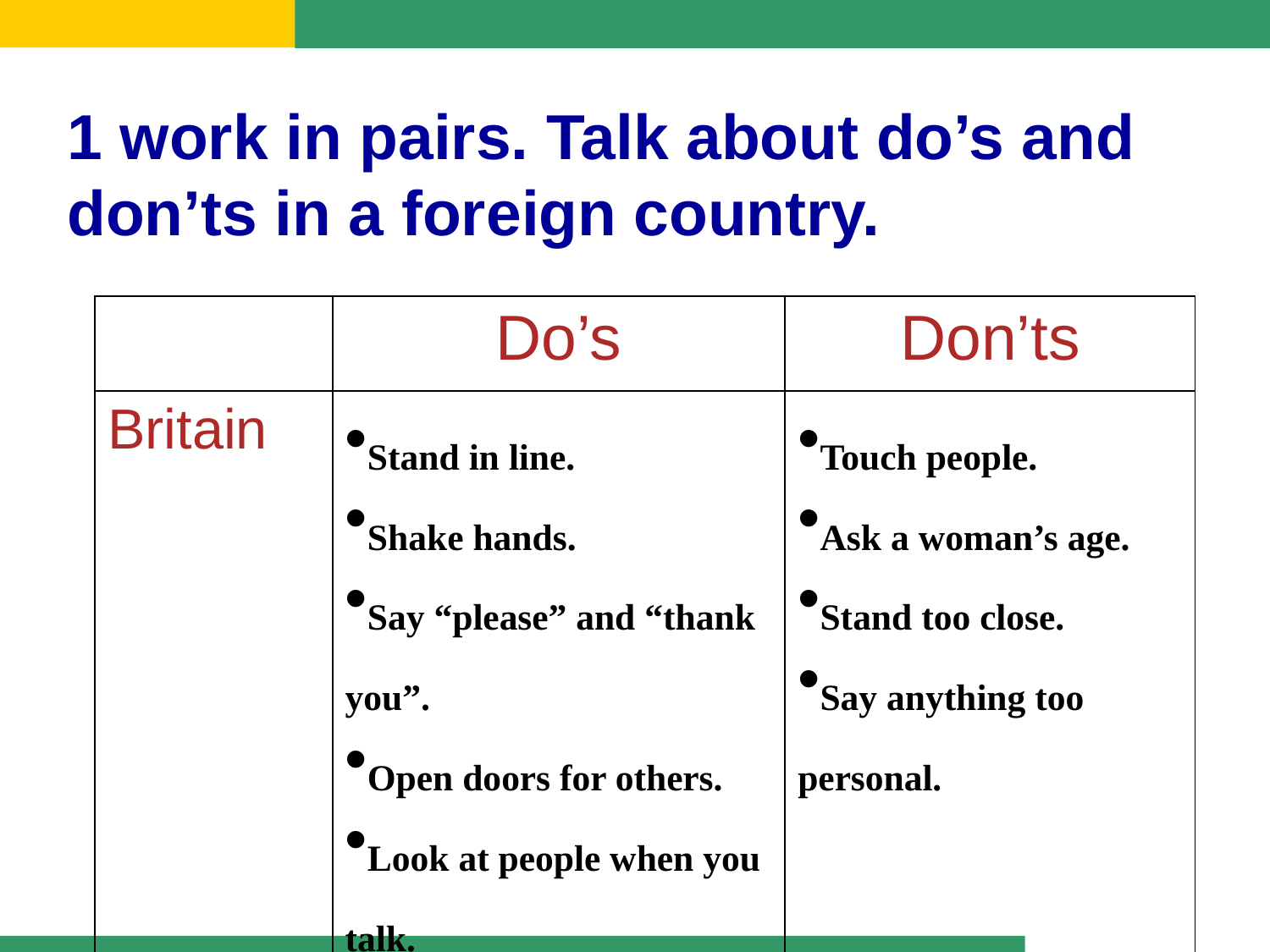

1 work in pairs. Talk about do’s and don’ts in a foreign country.
|  | Do’s | Don’ts |
| --- | --- | --- |
| Britain | Stand in line. Shake hands. Say “please” and “thank you”. Open doors for others. Look at people when you talk. Be on time. | Touch people. Ask a woman’s age. Stand too close. Say anything too personal. |